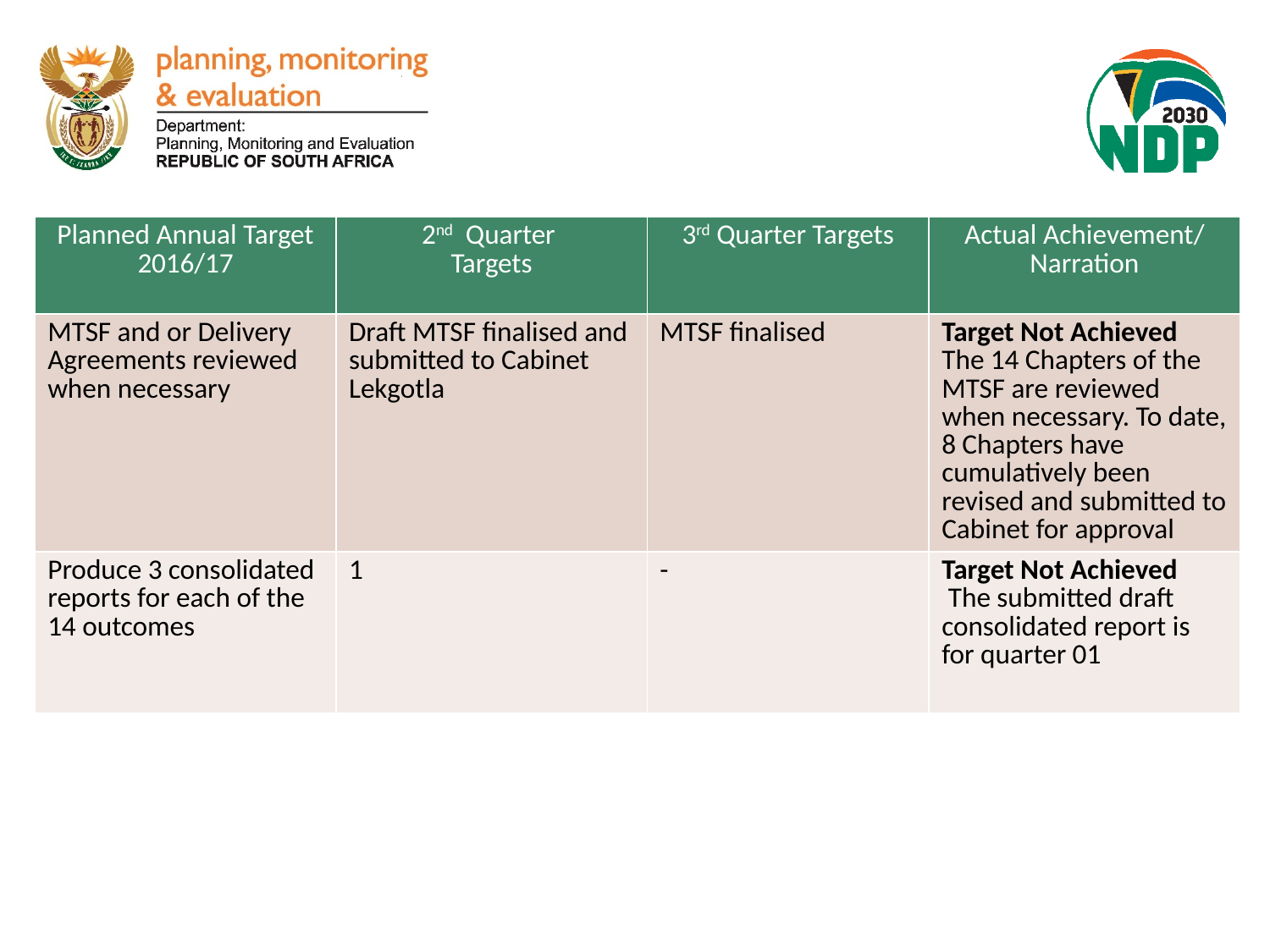

| Planned Annual Target 2016/17 | 2nd Quarter Targets | 3rd Quarter Targets | Actual Achievement/ Narration |
| --- | --- | --- | --- |
| MTSF and or Delivery Agreements reviewed when necessary | Draft MTSF finalised and submitted to Cabinet Lekgotla | MTSF finalised | Target Not Achieved The 14 Chapters of the MTSF are reviewed when necessary. To date, 8 Chapters have cumulatively been revised and submitted to Cabinet for approval |
| Produce 3 consolidated reports for each of the 14 outcomes | 1 | - | Target Not Achieved  The submitted draft consolidated report is for quarter 01 |